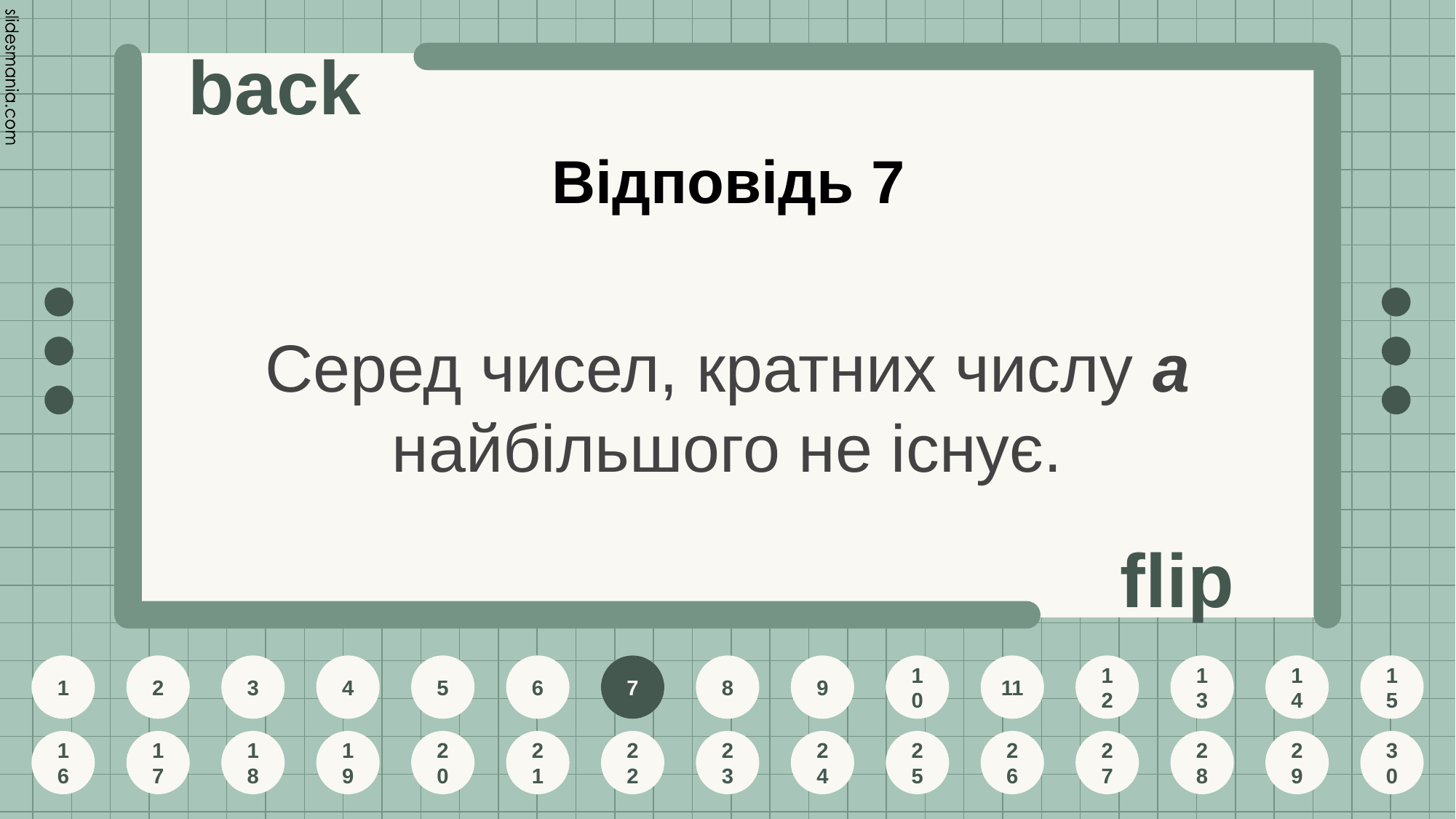

# Відповідь 7
Серед чисел, кратних числу а найбільшого не існує.

7